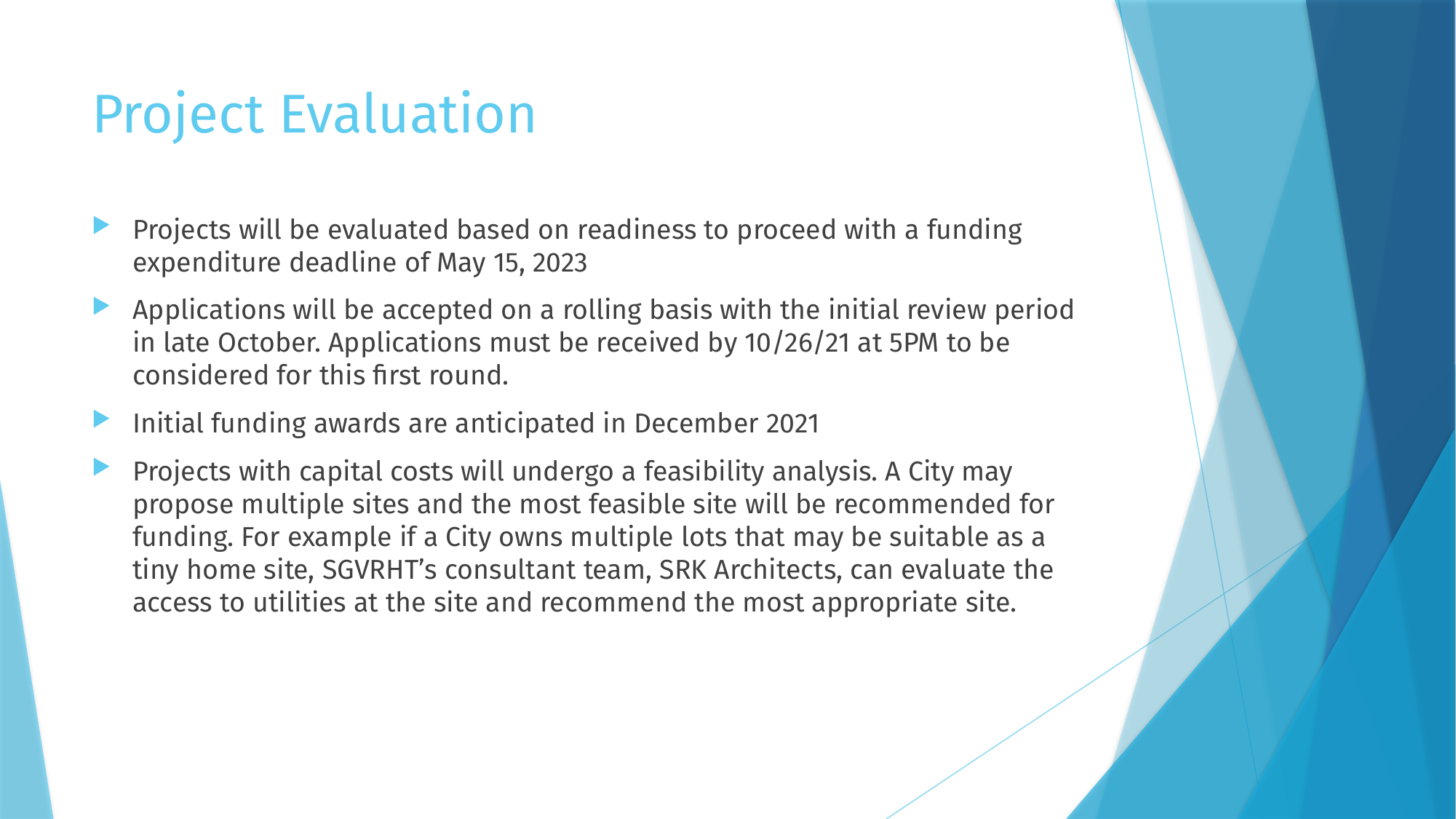

# Project Evaluation
Projects will be evaluated based on readiness to proceed with a funding expenditure deadline of May 15, 2023
Applications will be accepted on a rolling basis with the initial review period in late October. Applications must be received by 10/26/21 at 5PM to be considered for this first round.
Initial funding awards are anticipated in December 2021
Projects with capital costs will undergo a feasibility analysis. A City may propose multiple sites and the most feasible site will be recommended for funding. For example if a City owns multiple lots that may be suitable as a tiny home site, SGVRHT’s consultant team, SRK Architects, can evaluate the access to utilities at the site and recommend the most appropriate site.